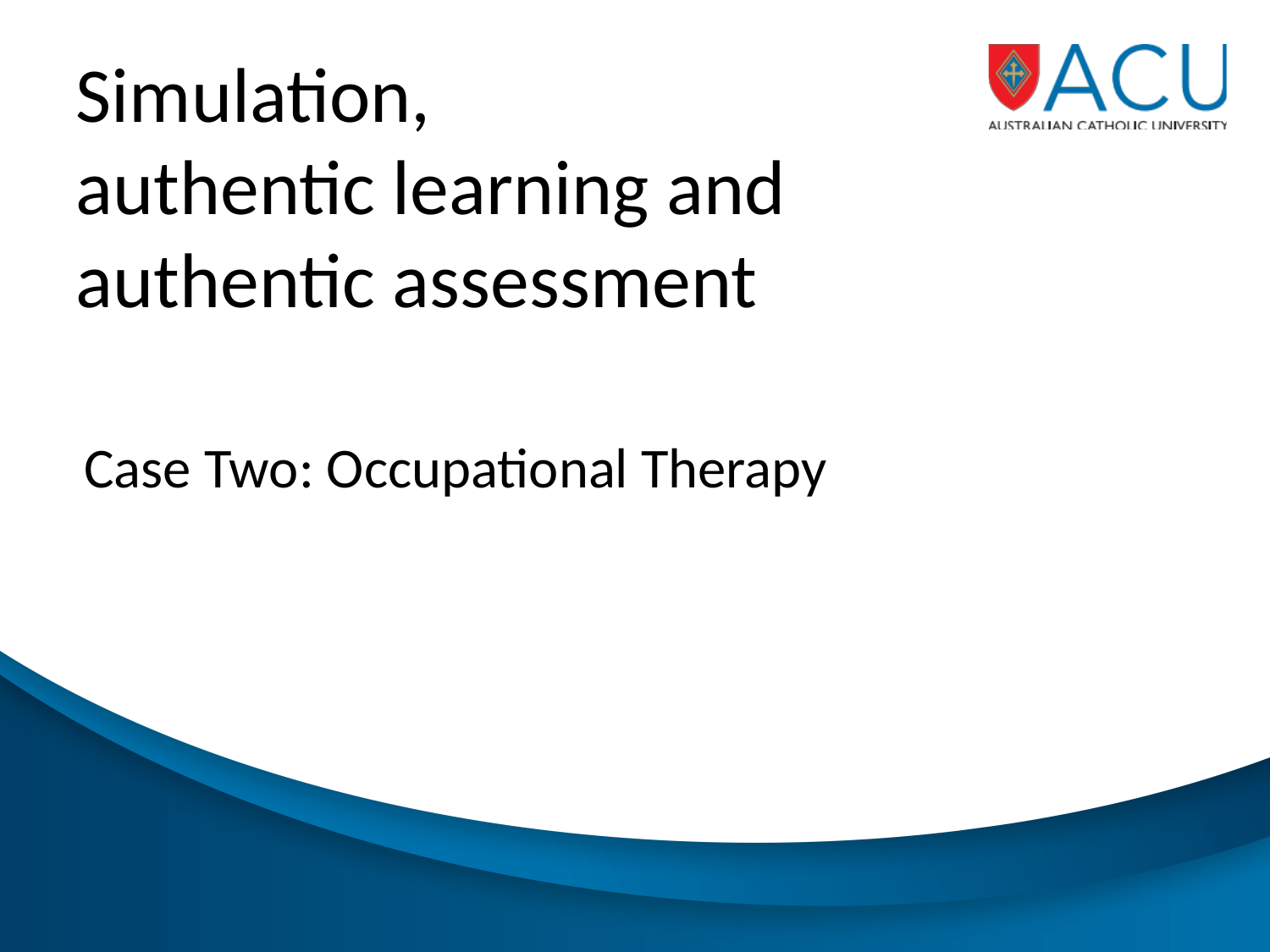

# Simulation, authentic learning and authentic assessment

Case Two: Occupational Therapy